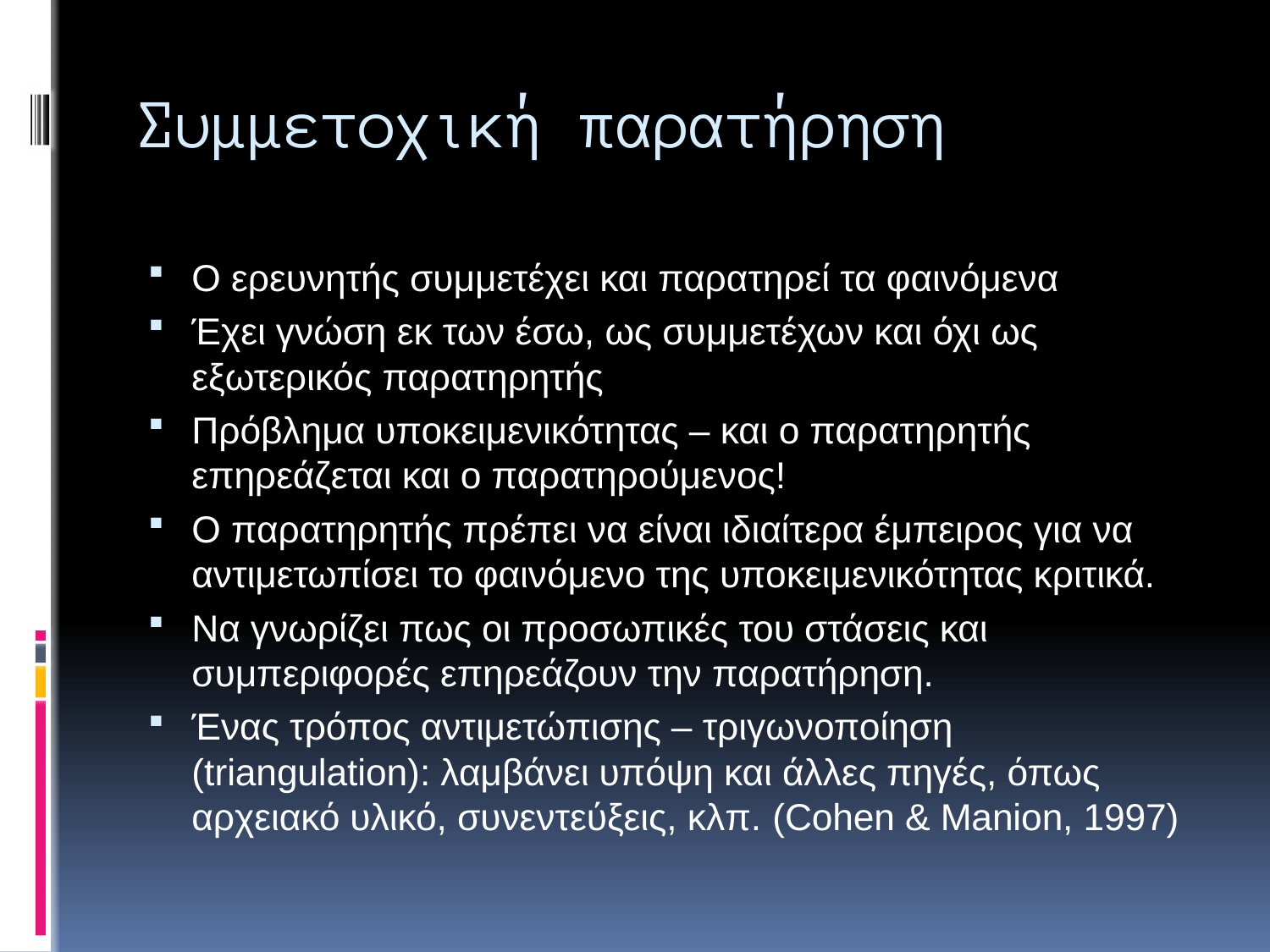

# Συμμετοχική παρατήρηση
Ο ερευνητής συμμετέχει και παρατηρεί τα φαινόμενα
Έχει γνώση εκ των έσω, ως συμμετέχων και όχι ως εξωτερικός παρατηρητής
Πρόβλημα υποκειμενικότητας – και ο παρατηρητής επηρεάζεται και ο παρατηρούμενος!
Ο παρατηρητής πρέπει να είναι ιδιαίτερα έμπειρος για να αντιμετωπίσει το φαινόμενο της υποκειμενικότητας κριτικά.
Να γνωρίζει πως οι προσωπικές του στάσεις και συμπεριφορές επηρεάζουν την παρατήρηση.
Ένας τρόπος αντιμετώπισης – τριγωνοποίηση (triangulation): λαμβάνει υπόψη και άλλες πηγές, όπως αρχειακό υλικό, συνεντεύξεις, κλπ. (Cohen & Manion, 1997)